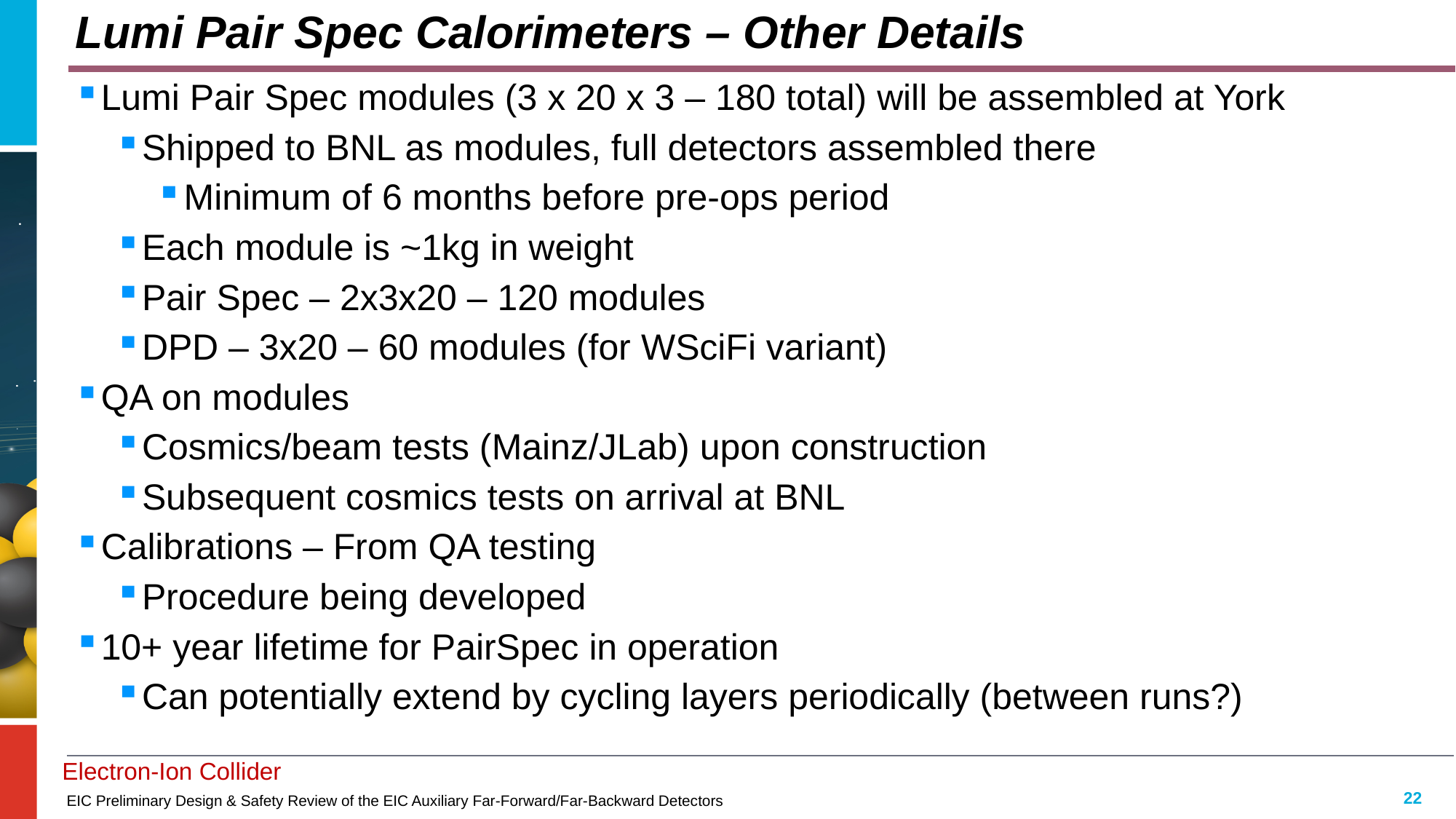

# Lumi Pair Spec Calorimeters – Other Details
Lumi Pair Spec modules (3 x 20 x 3 – 180 total) will be assembled at York
Shipped to BNL as modules, full detectors assembled there
Minimum of 6 months before pre-ops period
Each module is ~1kg in weight
Pair Spec – 2x3x20 – 120 modules
DPD – 3x20 – 60 modules (for WSciFi variant)
QA on modules
Cosmics/beam tests (Mainz/JLab) upon construction
Subsequent cosmics tests on arrival at BNL
Calibrations – From QA testing
Procedure being developed
10+ year lifetime for PairSpec in operation
Can potentially extend by cycling layers periodically (between runs?)
22